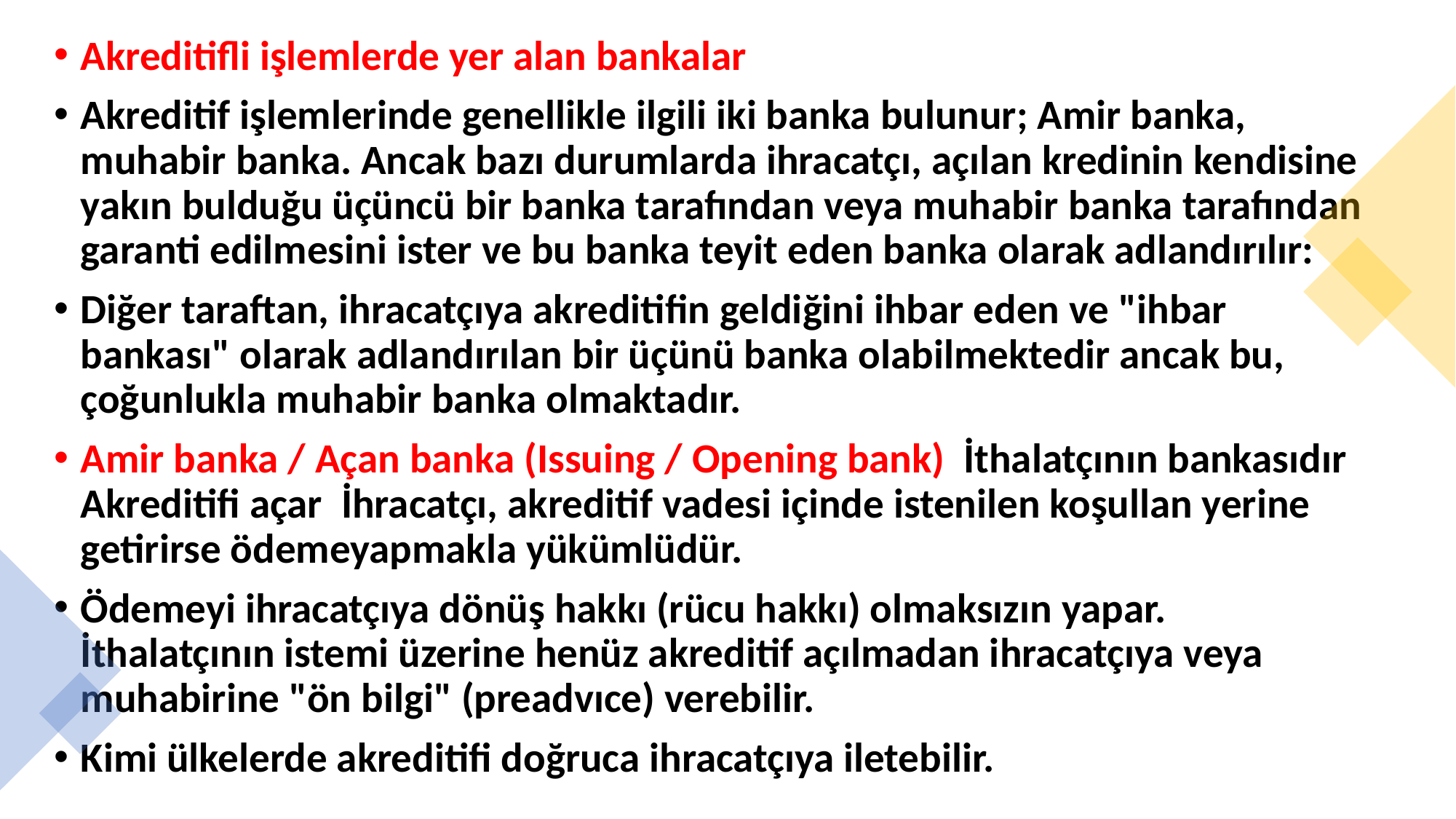

Akreditifli işlemlerde yer alan bankalar
Akreditif işlemlerinde genellikle ilgili iki banka bulunur; Amir banka, muhabir banka. Ancak bazı durumlarda ihracatçı, açılan kredinin kendisine yakın bulduğu üçüncü bir banka tarafından veya muhabir banka tarafından garanti edilmesini ister ve bu banka teyit eden banka olarak adlandırılır:
Diğer taraftan, ihracatçıya akreditifin geldiğini ihbar eden ve "ihbar bankası" olarak adlandırılan bir üçünü banka olabilmektedir ancak bu, çoğunlukla muhabir banka olmaktadır.
Amir banka / Açan banka (Issuing / Opening bank)  İthalatçının bankasıdır Akreditifi açar  İhracatçı, akreditif vadesi içinde istenilen koşullan yerine getirirse ödemeyapmakla yükümlüdür.
Ödemeyi ihracatçıya dönüş hakkı (rücu hakkı) olmaksızın yapar. İthalatçının istemi üzerine henüz akreditif açılmadan ihracatçıya veya muhabirine "ön bilgi" (preadvıce) verebilir.
Kimi ülkelerde akreditifi doğruca ihracatçıya iletebilir.